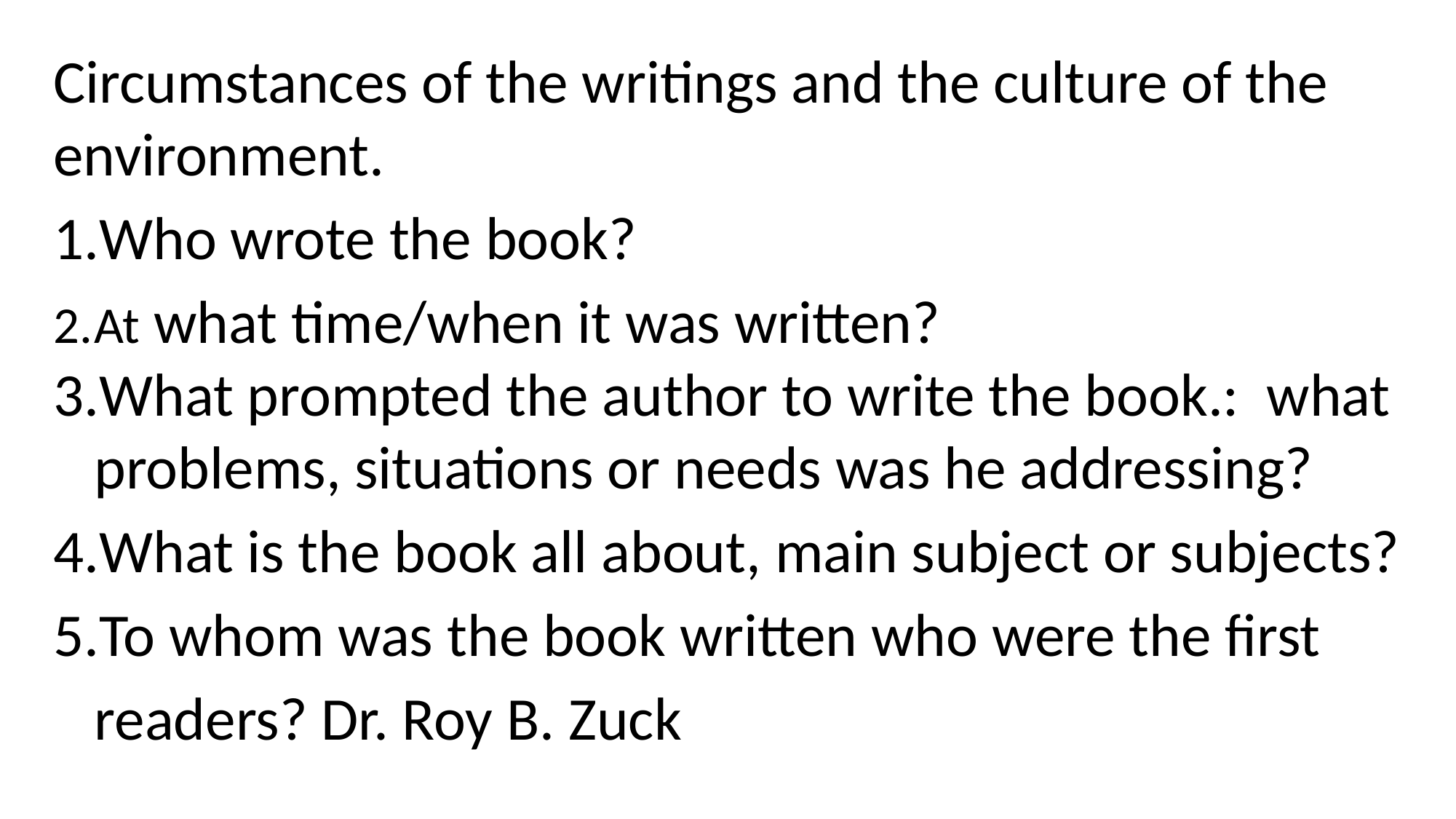

Circumstances of the writings and the culture of the environment.
Who wrote the book?
At what time/when it was written?
What prompted the author to write the book.:  what problems, situations or needs was he addressing?
What is the book all about, main subject or subjects?
To whom was the book written who were the first readers? Dr. Roy B. Zuck